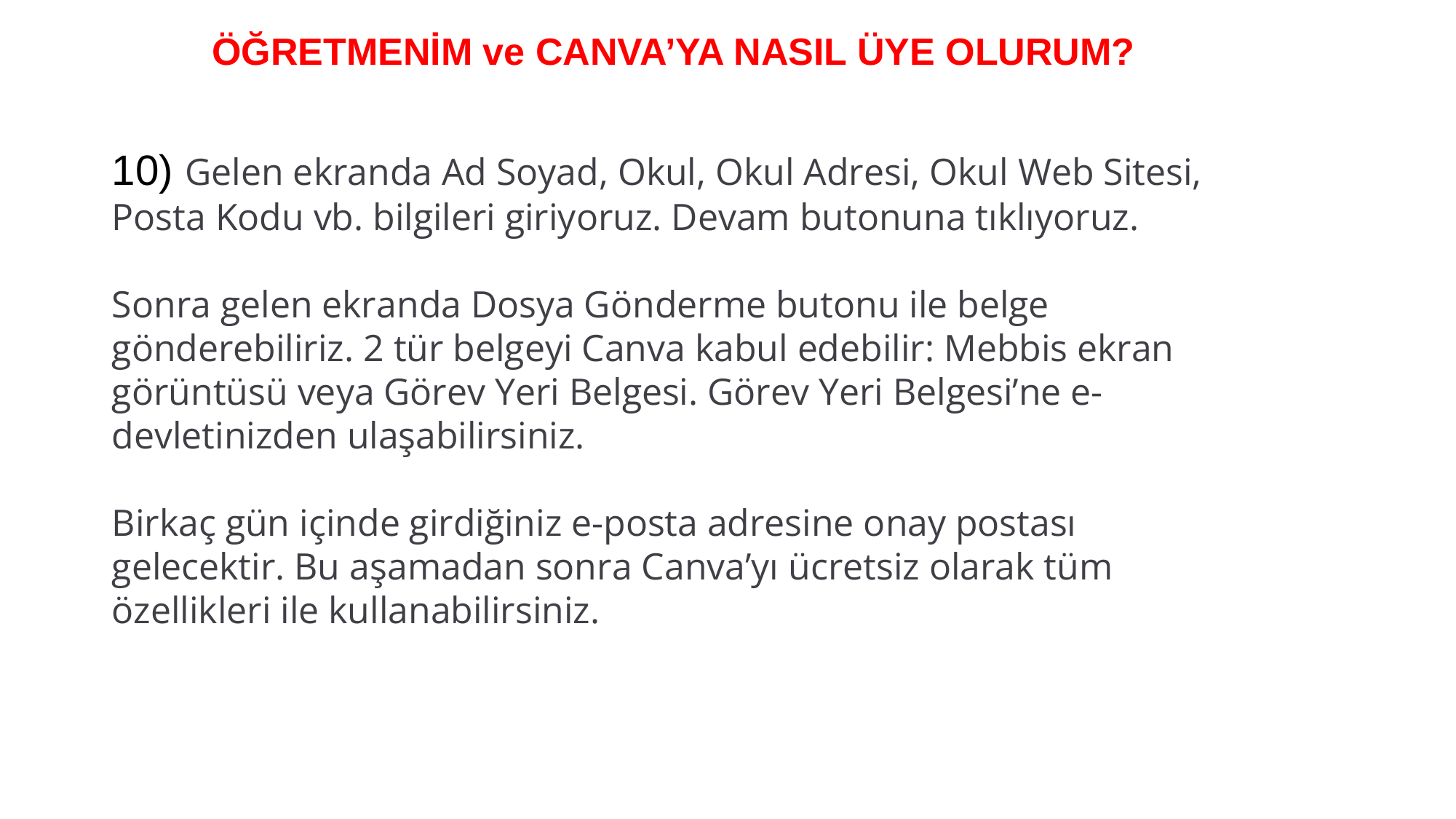

ÖĞRETMENİM ve CANVA’YA NASIL ÜYE OLURUM?

10) Gelen ekranda Ad Soyad, Okul, Okul Adresi, Okul Web Sitesi, Posta Kodu vb. bilgileri giriyoruz. Devam butonuna tıklıyoruz.

Sonra gelen ekranda Dosya Gönderme butonu ile belge gönderebiliriz. 2 tür belgeyi Canva kabul edebilir: Mebbis ekran görüntüsü veya Görev Yeri Belgesi. Görev Yeri Belgesi’ne e-devletinizden ulaşabilirsiniz.

Birkaç gün içinde girdiğiniz e-posta adresine onay postası gelecektir. Bu aşamadan sonra Canva’yı ücretsiz olarak tüm özellikleri ile kullanabilirsiniz.